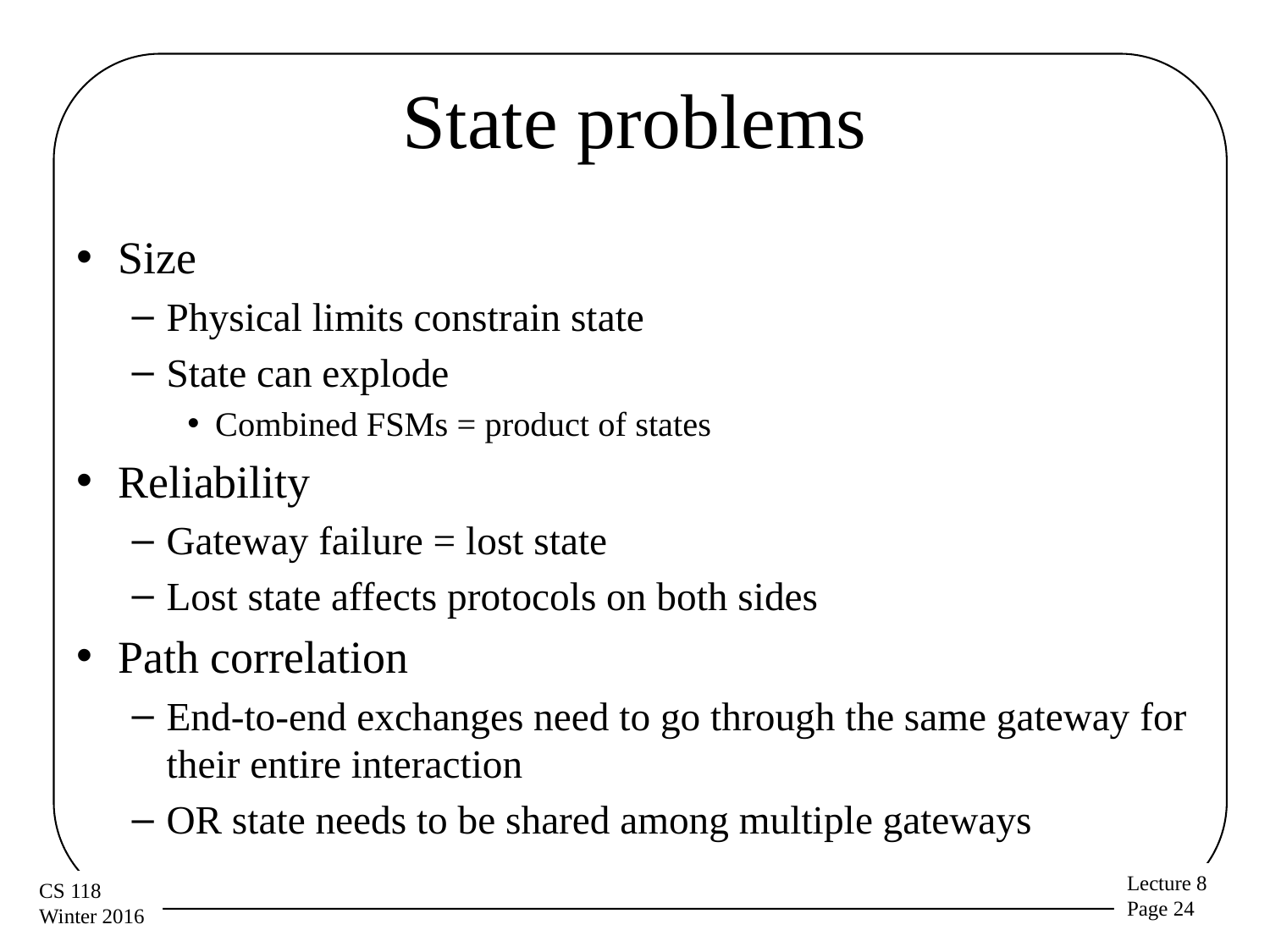

# State problems
Size
Physical limits constrain state
State can explode
Combined FSMs = product of states
Reliability
Gateway failure = lost state
Lost state affects protocols on both sides
Path correlation
End-to-end exchanges need to go through the same gateway for their entire interaction
OR state needs to be shared among multiple gateways